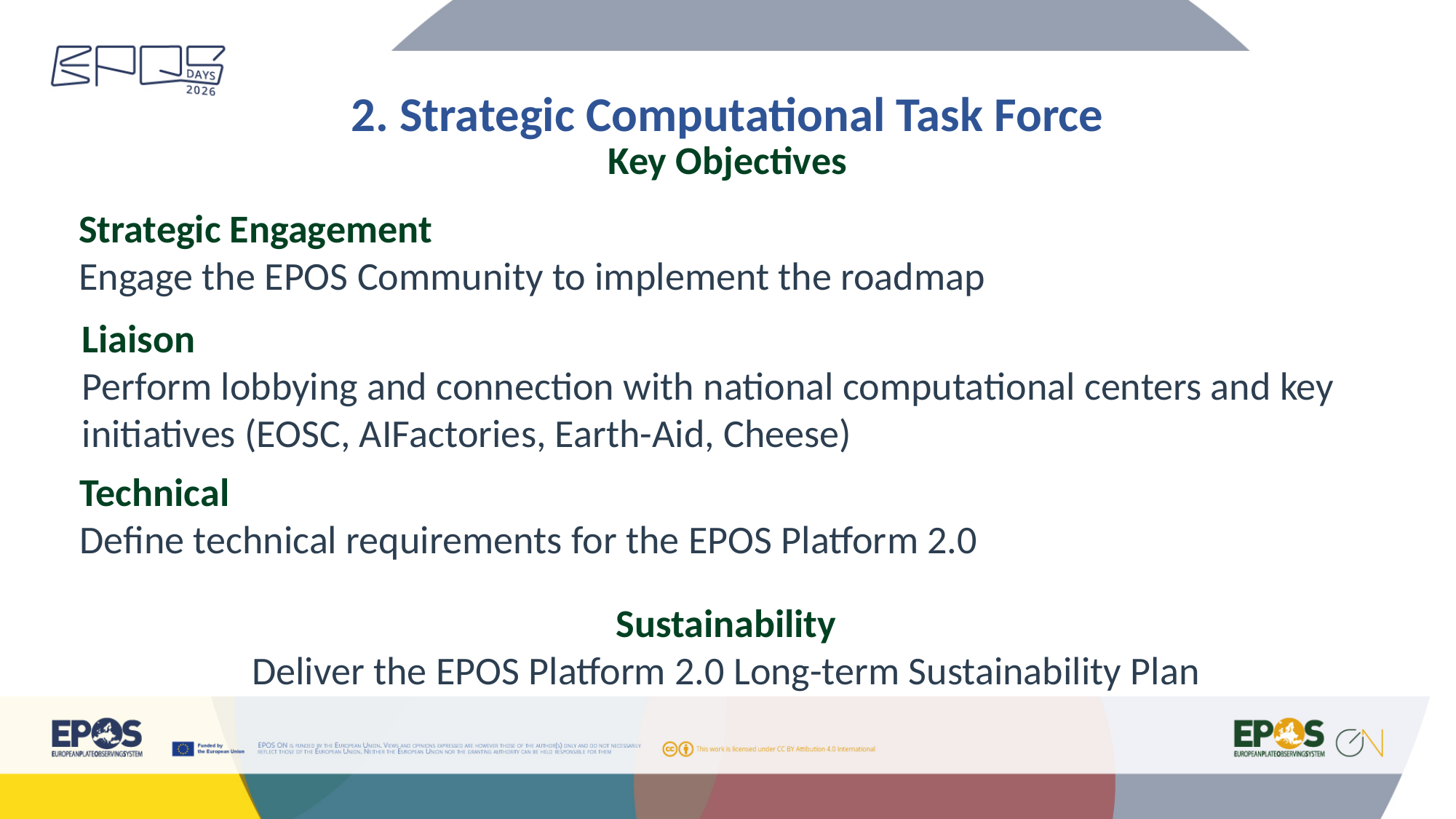

2. Strategic Computational Task Force
Key Objectives
Strategic Engagement
Engage the EPOS Community to implement the roadmap
Liaison
Perform lobbying and connection with national computational centers and key initiatives (EOSC, AIFactories, Earth-Aid, Cheese)
Technical
Define technical requirements for the EPOS Platform 2.0
Sustainability
Deliver the EPOS Platform 2.0 Long-term Sustainability Plan